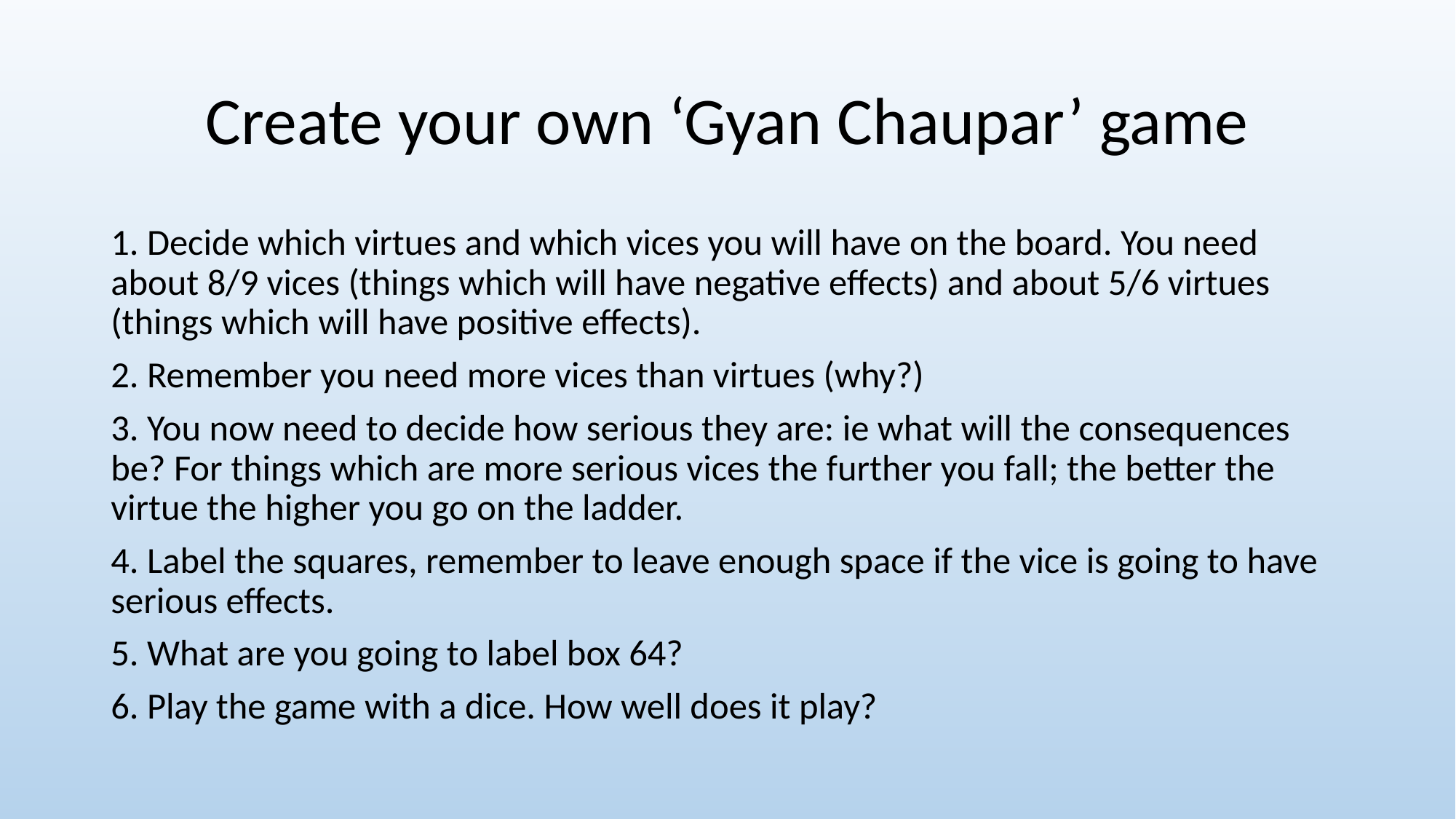

# Create your own ‘Gyan Chaupar’ game
1. Decide which virtues and which vices you will have on the board. You need about 8/9 vices (things which will have negative effects) and about 5/6 virtues (things which will have positive effects).
2. Remember you need more vices than virtues (why?)
3. You now need to decide how serious they are: ie what will the consequences be? For things which are more serious vices the further you fall; the better the virtue the higher you go on the ladder.
4. Label the squares, remember to leave enough space if the vice is going to have serious effects.
5. What are you going to label box 64?
6. Play the game with a dice. How well does it play?